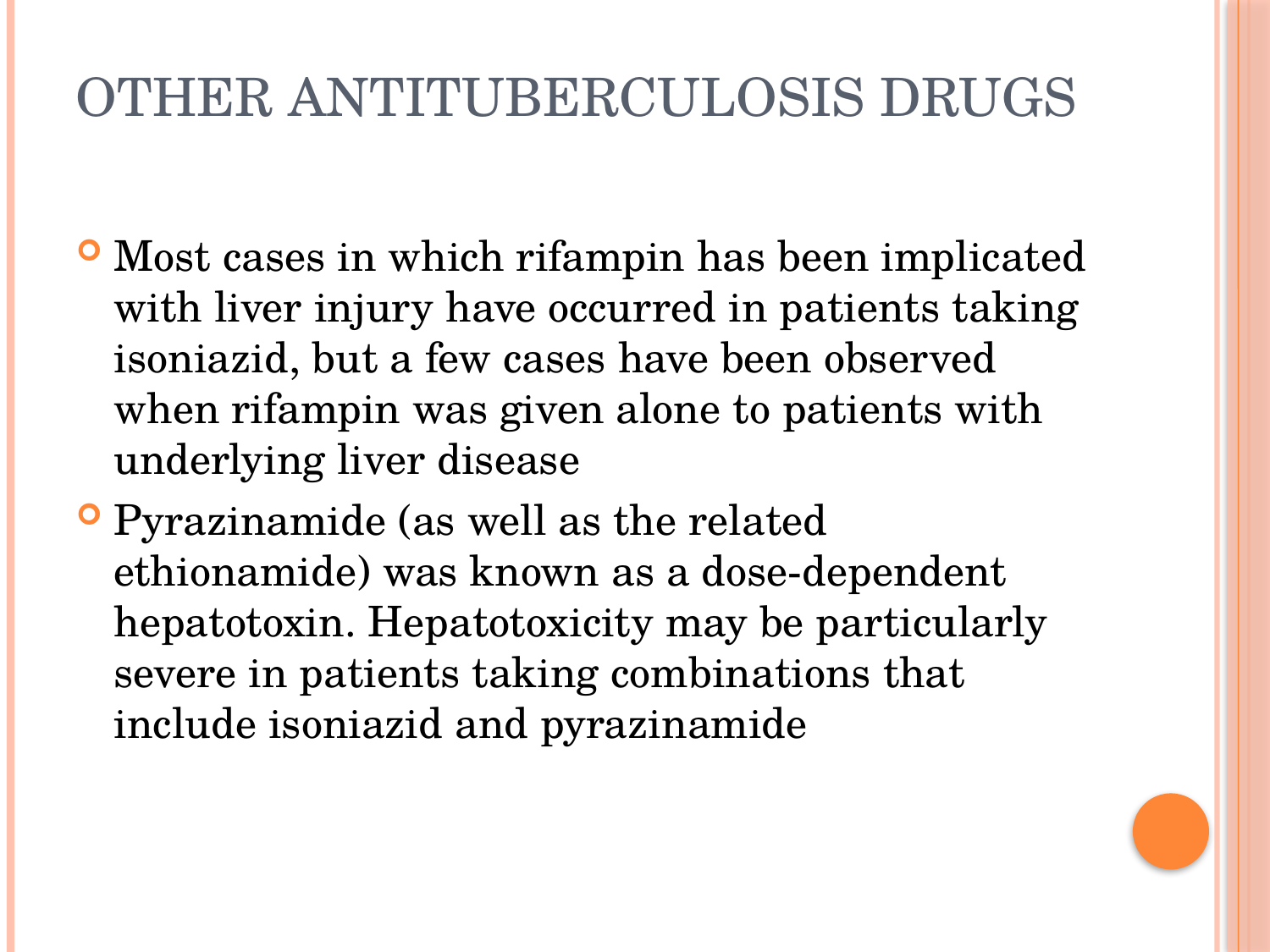

# Other Antituberculosis Drugs
Most cases in which rifampin has been implicated with liver injury have occurred in patients taking isoniazid, but a few cases have been observed when rifampin was given alone to patients with underlying liver disease
Pyrazinamide (as well as the related ethionamide) was known as a dose-dependent hepatotoxin. Hepatotoxicity may be particularly severe in patients taking combinations that include isoniazid and pyrazinamide